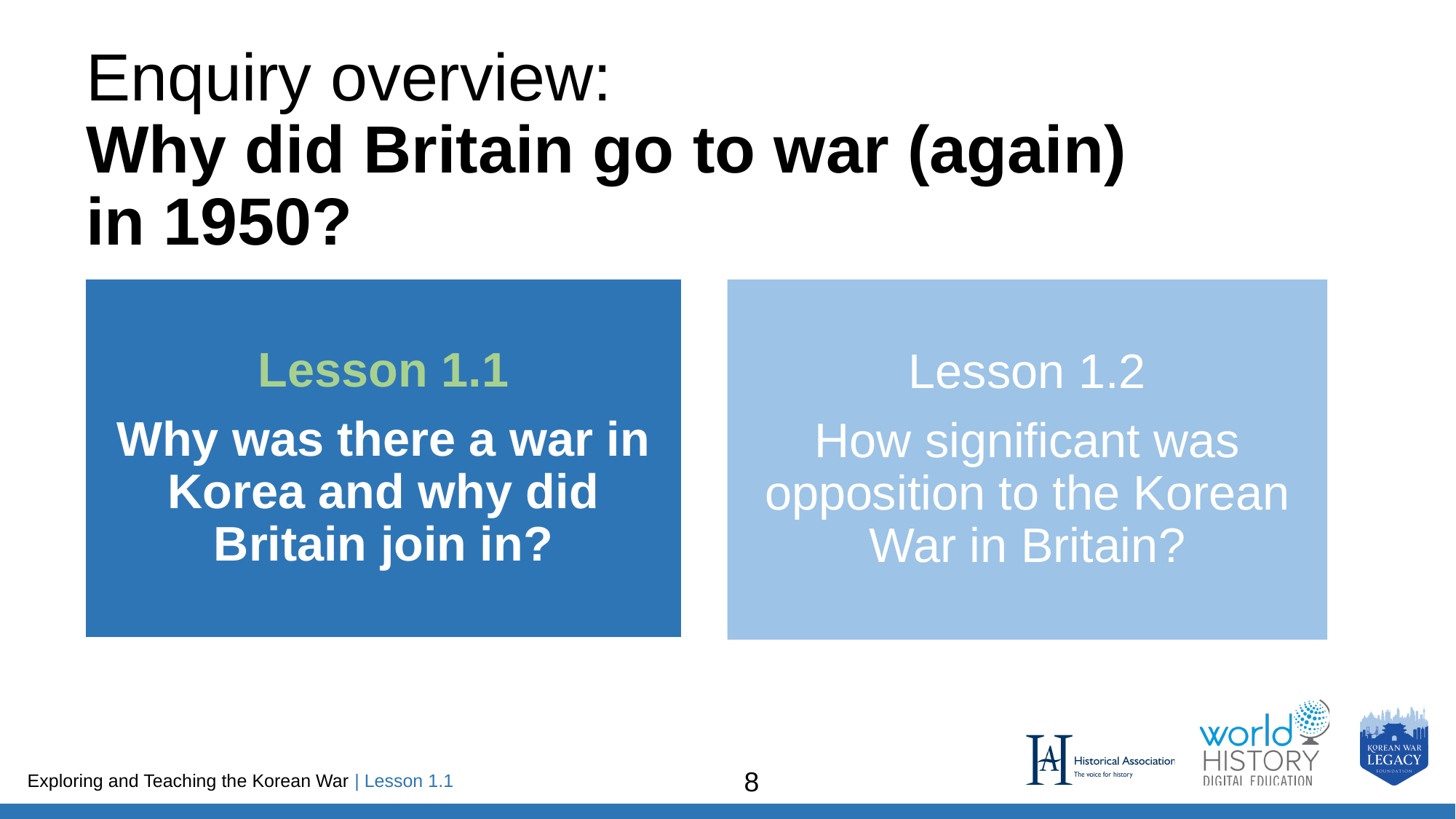

# Enquiry overview: Why did Britain go to war (again) in 1950?
Lesson 1.1
Why was there a war in Korea and why did Britain join in?
Lesson 1.2
How significant was opposition to the Korean War in Britain?
8